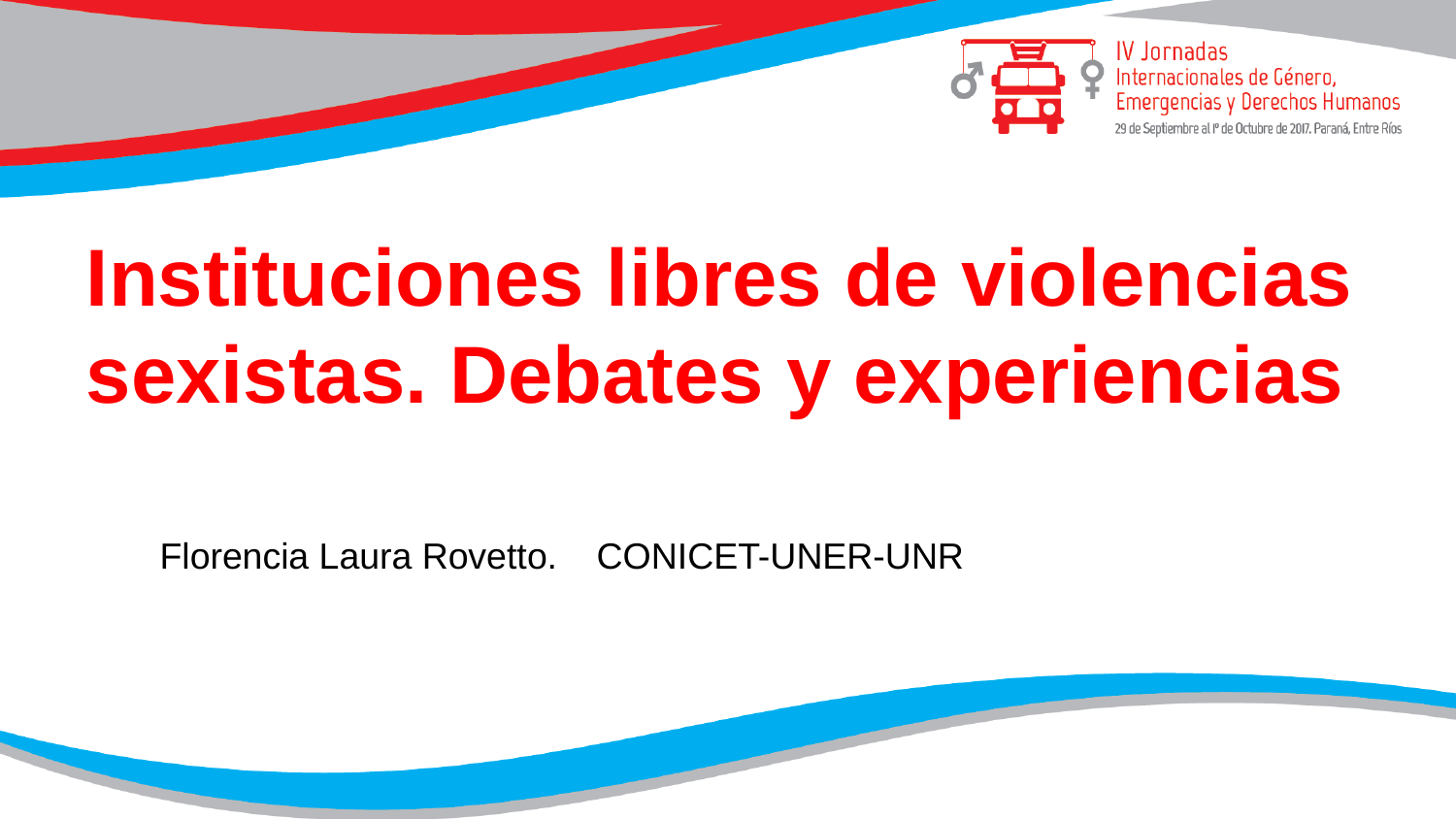

Instituciones libres de violencias sexistas. Debates y experiencias
Florencia Laura Rovetto. 	CONICET-UNER-UNR